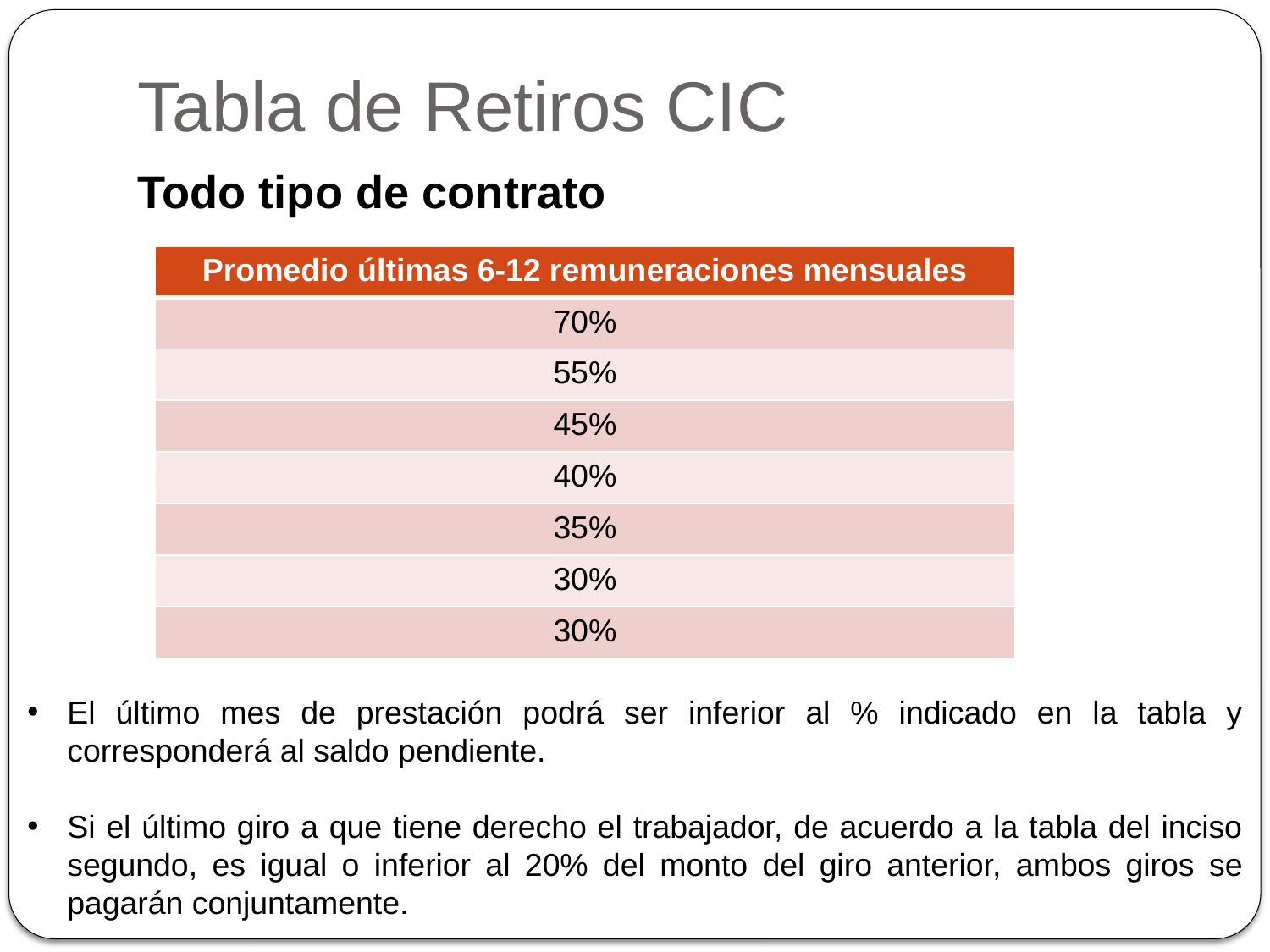

# Tabla de Retiros CIC
Todo tipo de contrato
| Promedio últimas 6-12 remuneraciones mensuales |
| --- |
| 70% |
| 55% |
| 45% |
| 40% |
| 35% |
| 30% |
| 30% |
El último mes de prestación podrá ser inferior al % indicado en la tabla y corresponderá al saldo pendiente.

Si el último giro a que tiene derecho el trabajador, de acuerdo a la tabla del inciso segundo, es igual o inferior al 20% del monto del giro anterior, ambos giros se pagarán conjuntamente.